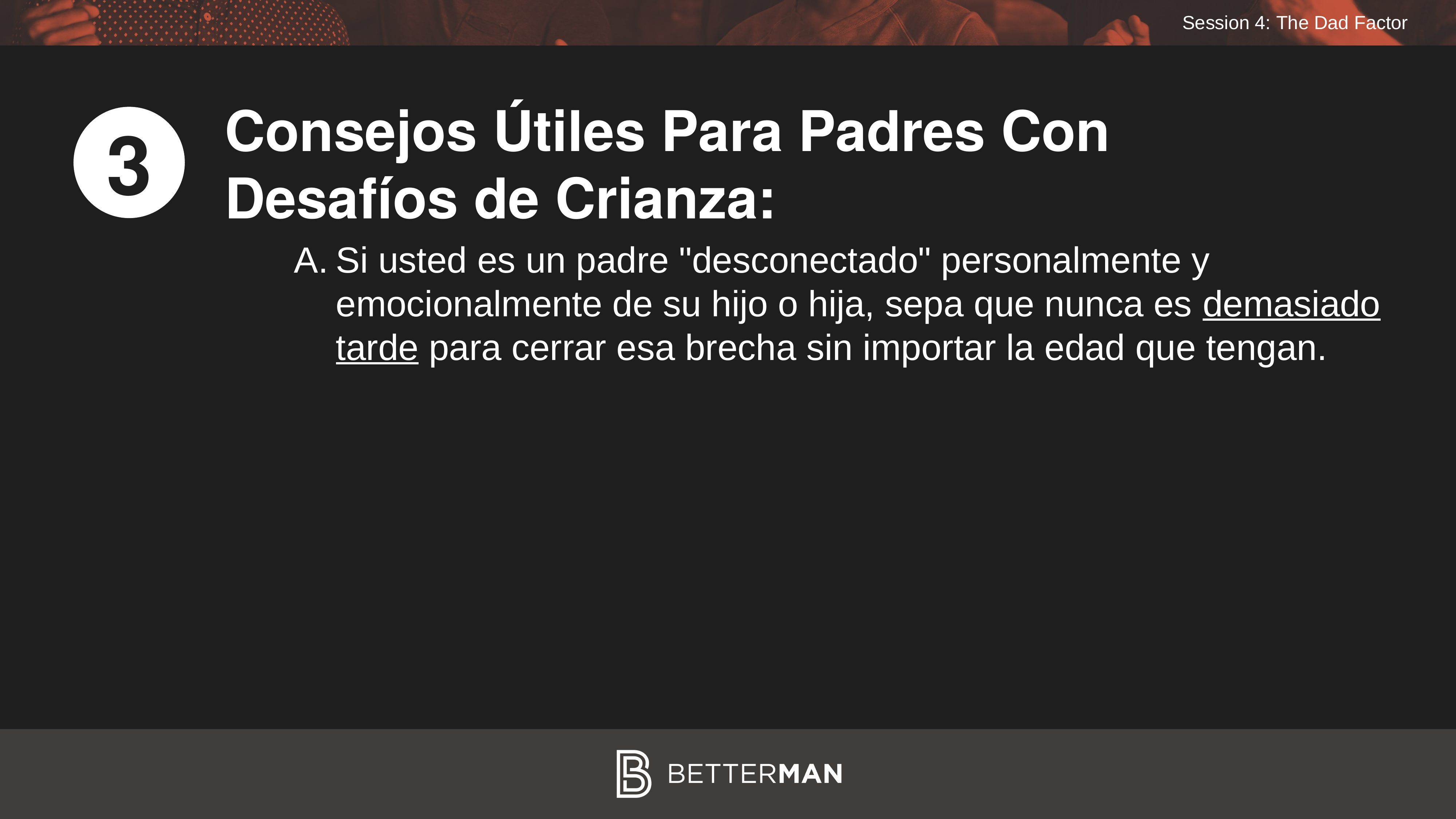

Consejos Útiles Para Padres Con
Desafíos de Crianza:
3
Si usted es un padre "desconectado" personalmente y emocionalmente de su hijo o hija, sepa que nunca es demasiado tarde para cerrar esa brecha sin importar la edad que tengan.